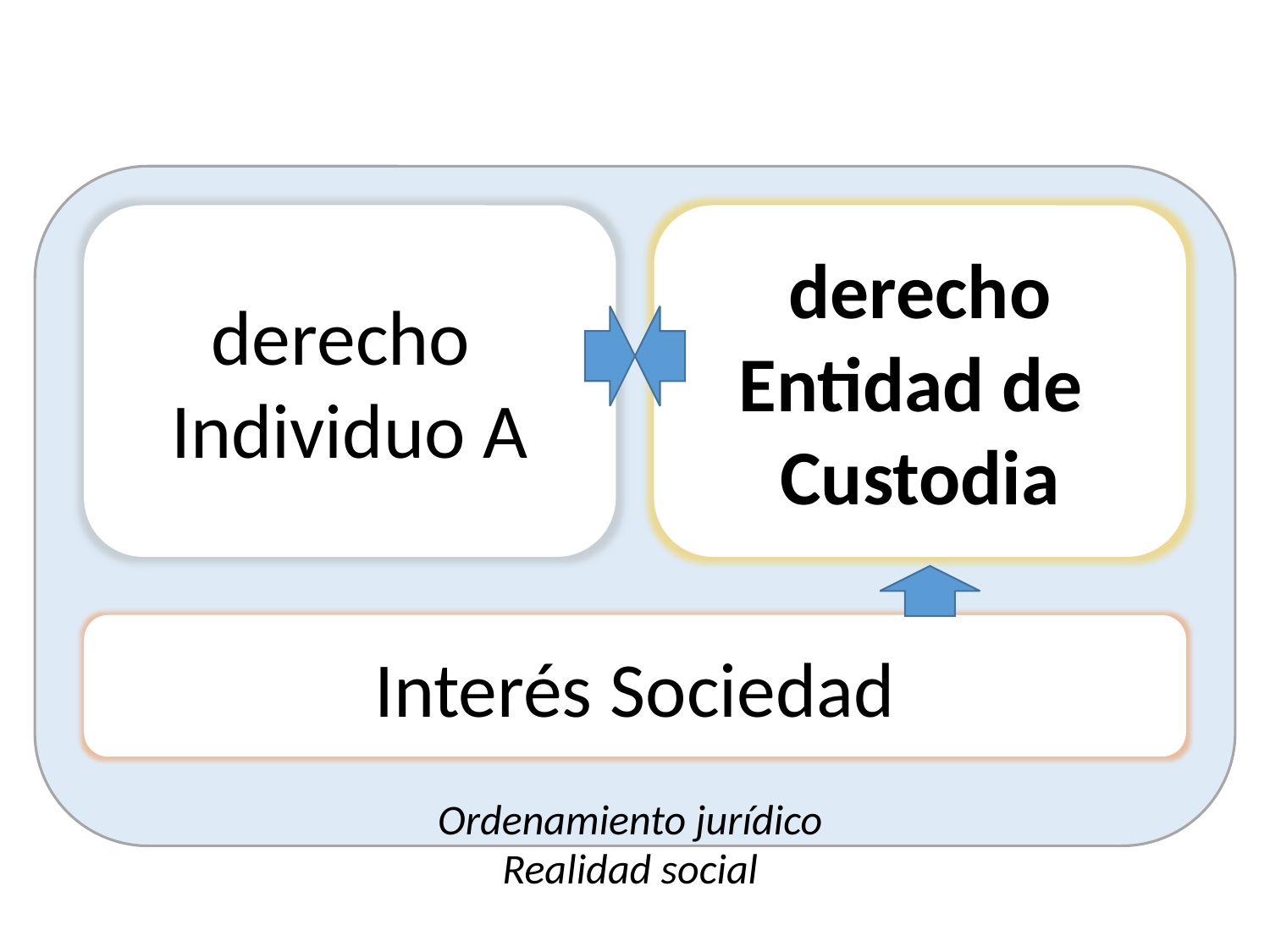

#

derecho
Individuo A
derecho
Entidad de
Custodia

Interés Sociedad
Ordenamiento jurídico
Realidad social